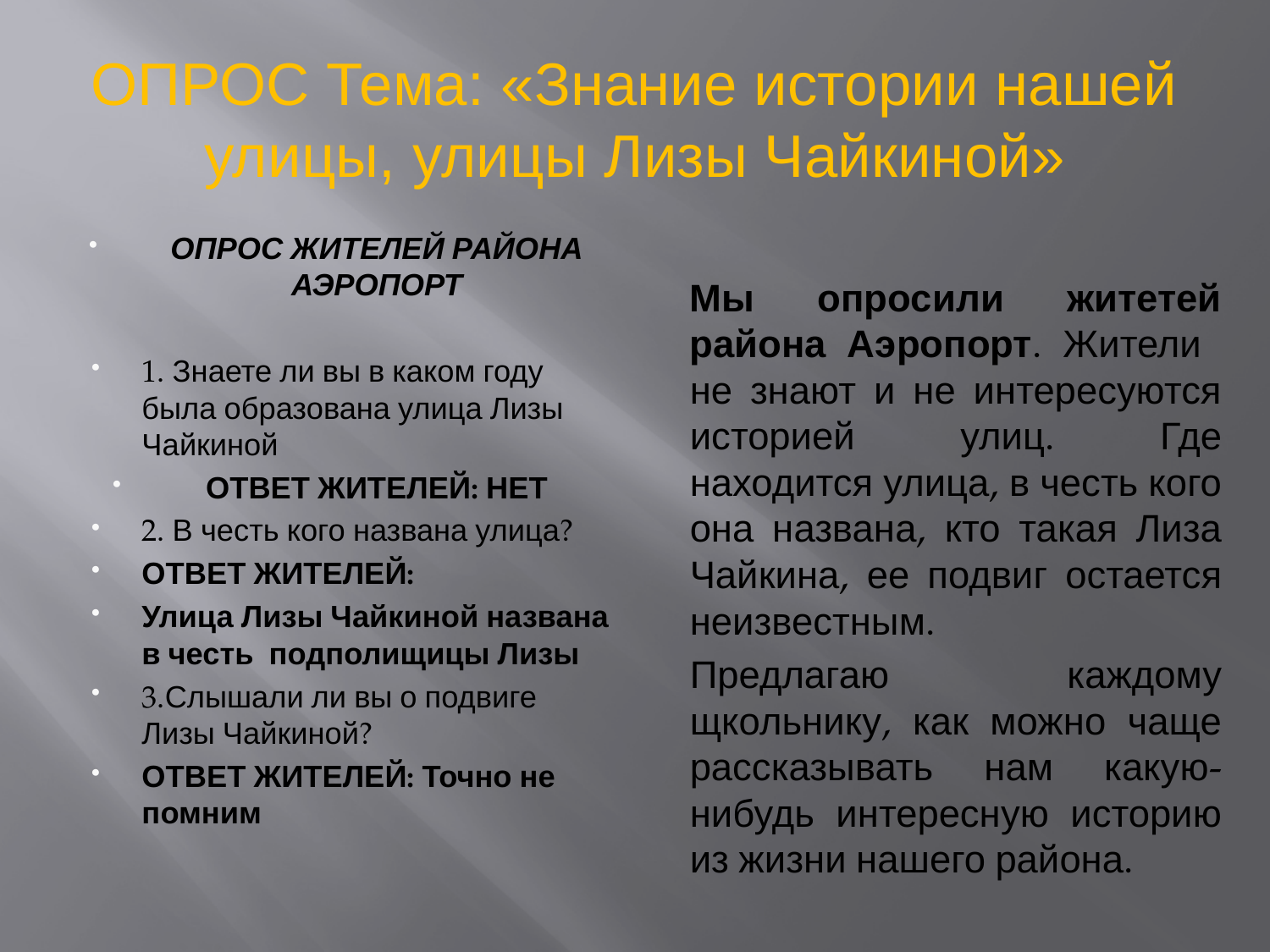

# ОПРОС Тема: «Знание истории нашей улицы, улицы Лизы Чайкиной»
ОПРОС ЖИТЕЛЕЙ РАЙОНА АЭРОПОРТ

1. Знаете ли вы в каком году была образована улица Лизы Чайкиной
ОТВЕТ ЖИТЕЛЕЙ: НЕТ
2. В честь кого названа улица?
ОТВЕТ ЖИТЕЛЕЙ:
Улица Лизы Чайкиной названа в честь  подполищицы Лизы
3.Слышали ли вы о подвиге Лизы Чайкиной?
ОТВЕТ ЖИТЕЛЕЙ: Точно не помним
Мы опросили житетей района Аэропорт. Жители  не знают и не интересуются историей улиц. Где находится улица, в честь кого она названа, кто такая Лиза Чайкина, ее подвиг остается неизвестным.
Предлагаю каждому щкольнику, как можно чаще рассказывать нам какую-нибудь интересную историю из жизни нашего района.